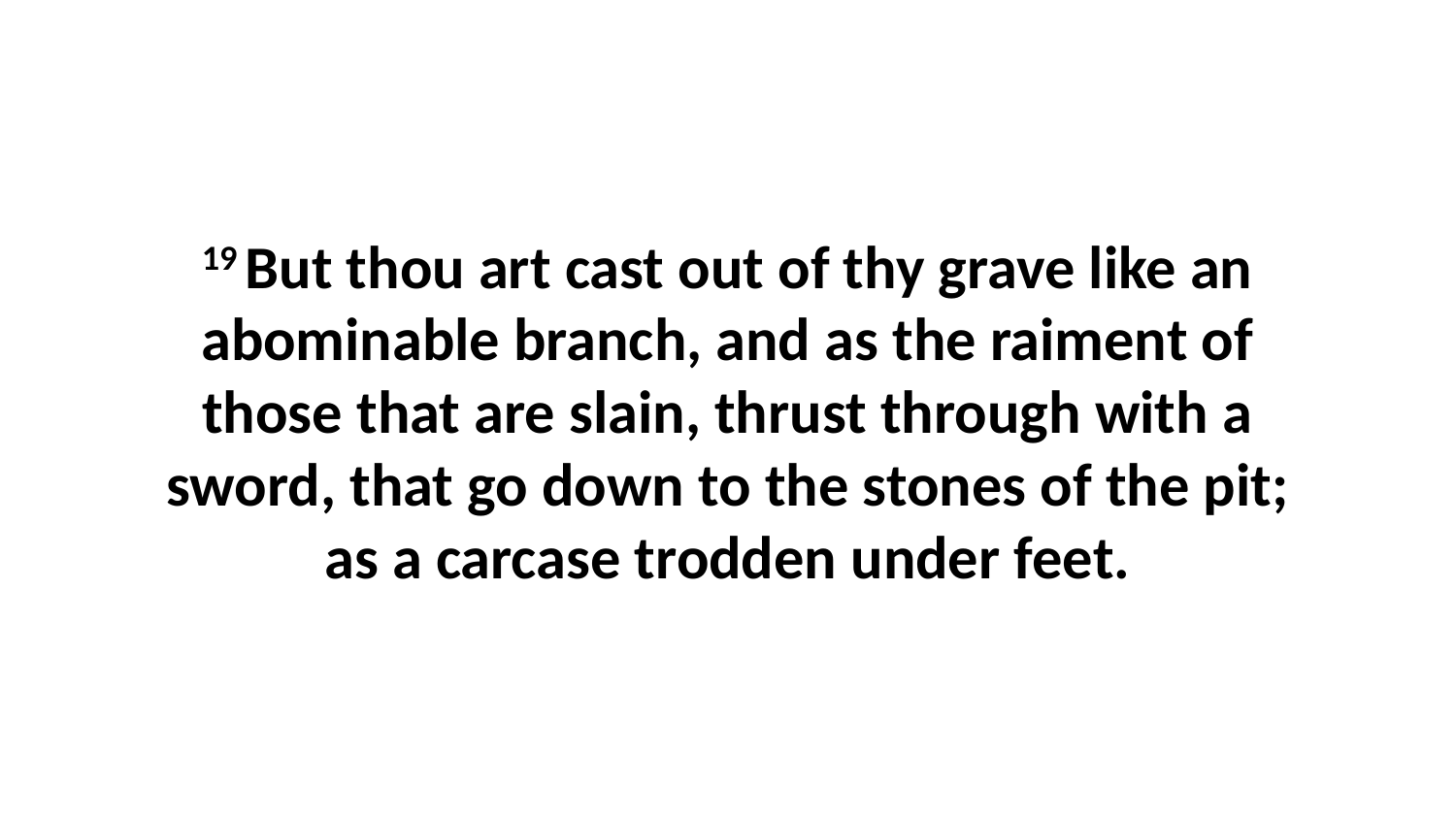

19 But thou art cast out of thy grave like an abominable branch, and as the raiment of those that are slain, thrust through with a sword, that go down to the stones of the pit; as a carcase trodden under feet.